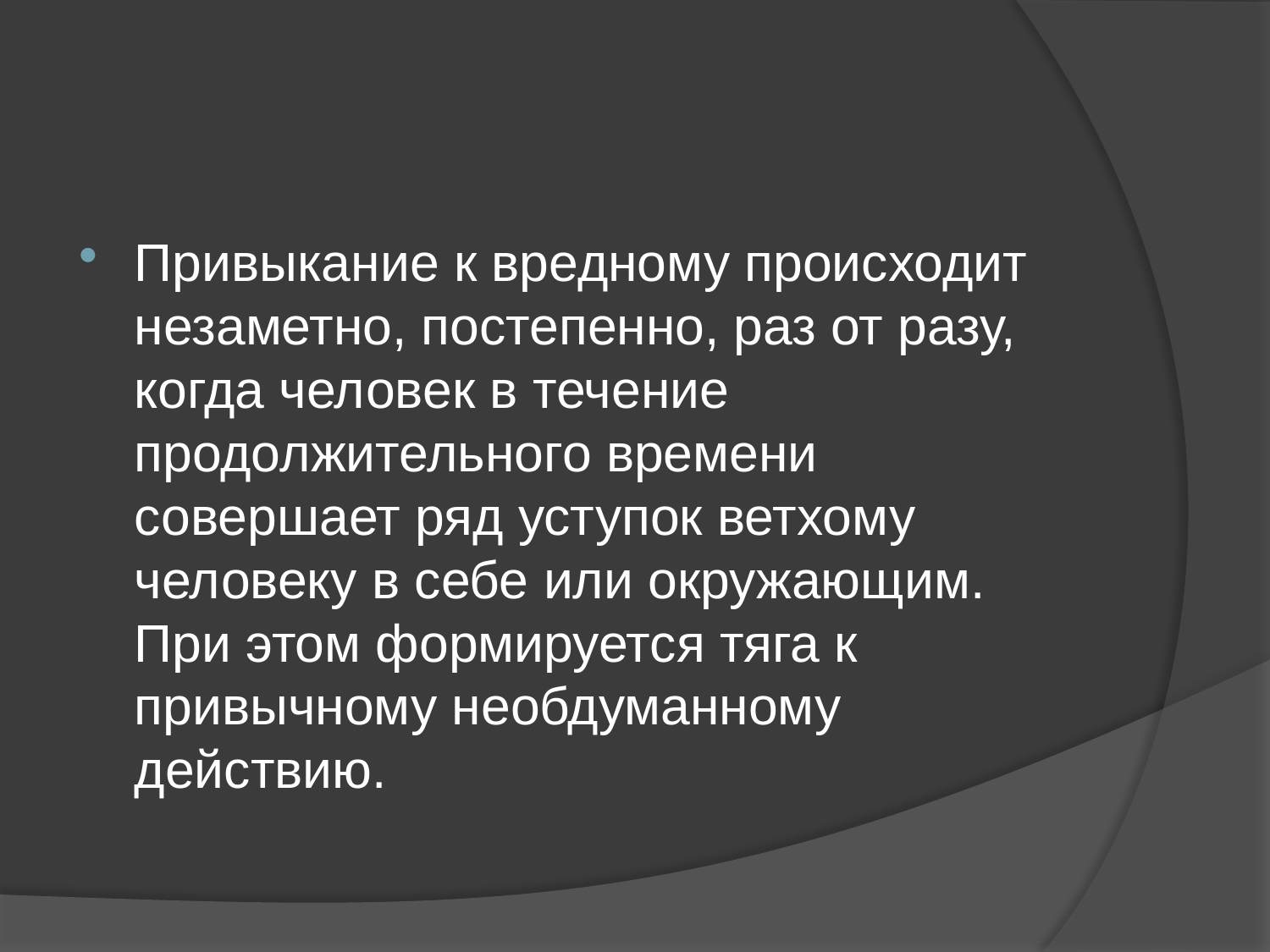

#
Привыкание к вредному происходит незаметно, постепенно, раз от разу, когда человек в течение продолжительного времени совершает ряд уступок ветхому человеку в себе или окружающим. При этом формируется тяга к привычному необдуманному действию.